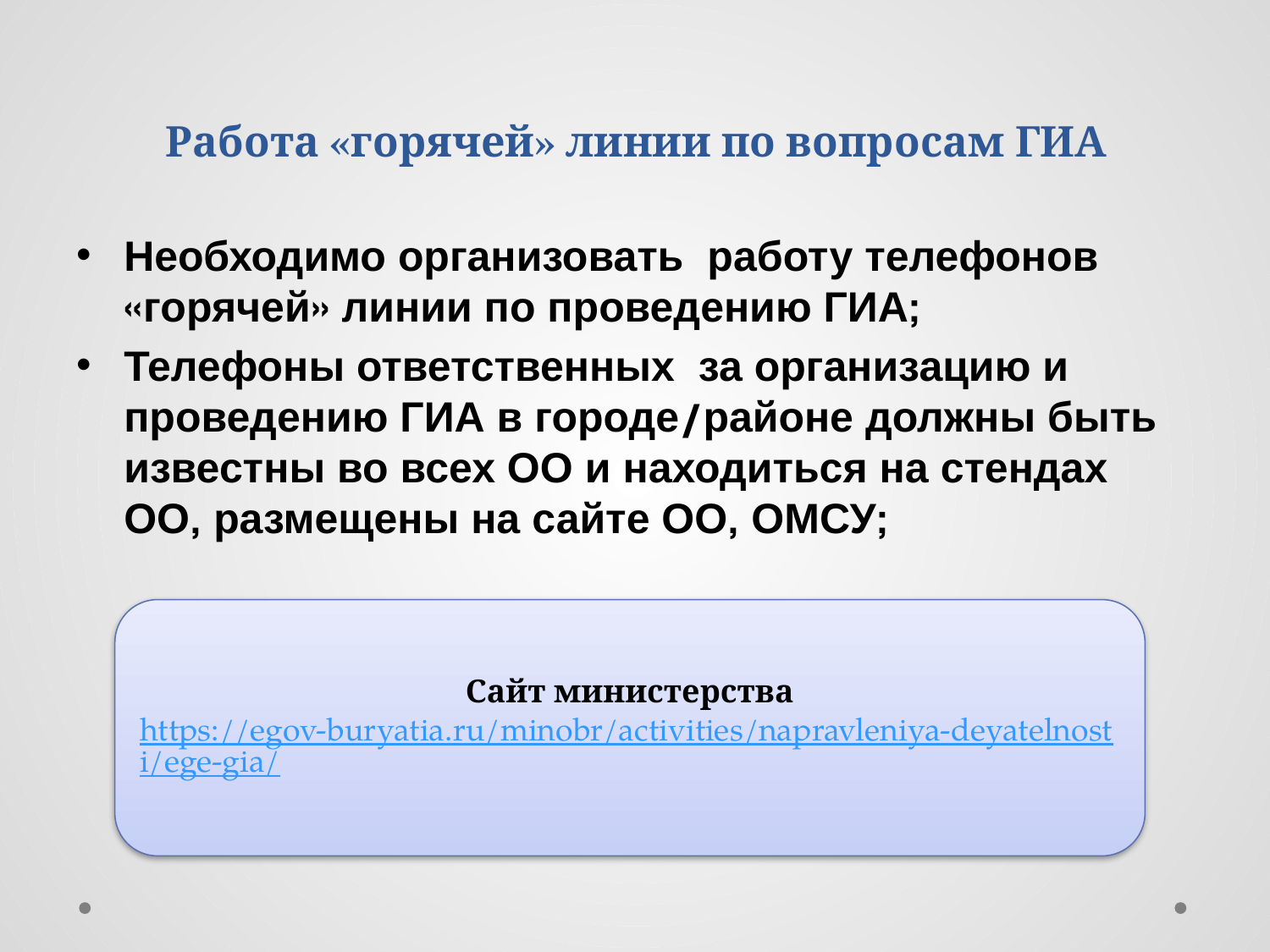

# Работа «горячей» линии по вопросам ГИА
Необходимо организовать  работу телефонов «горячей» линии по проведению ГИА;
Телефоны ответственных  за организацию и проведению ГИА в городе/районе должны быть известны во всех ОО и находиться на стендах ОО, размещены на сайте ОО, ОМСУ;

Сайт министерства
https://egov-buryatia.ru/minobr/activities/napravleniya-deyatelnosti/ege-gia/